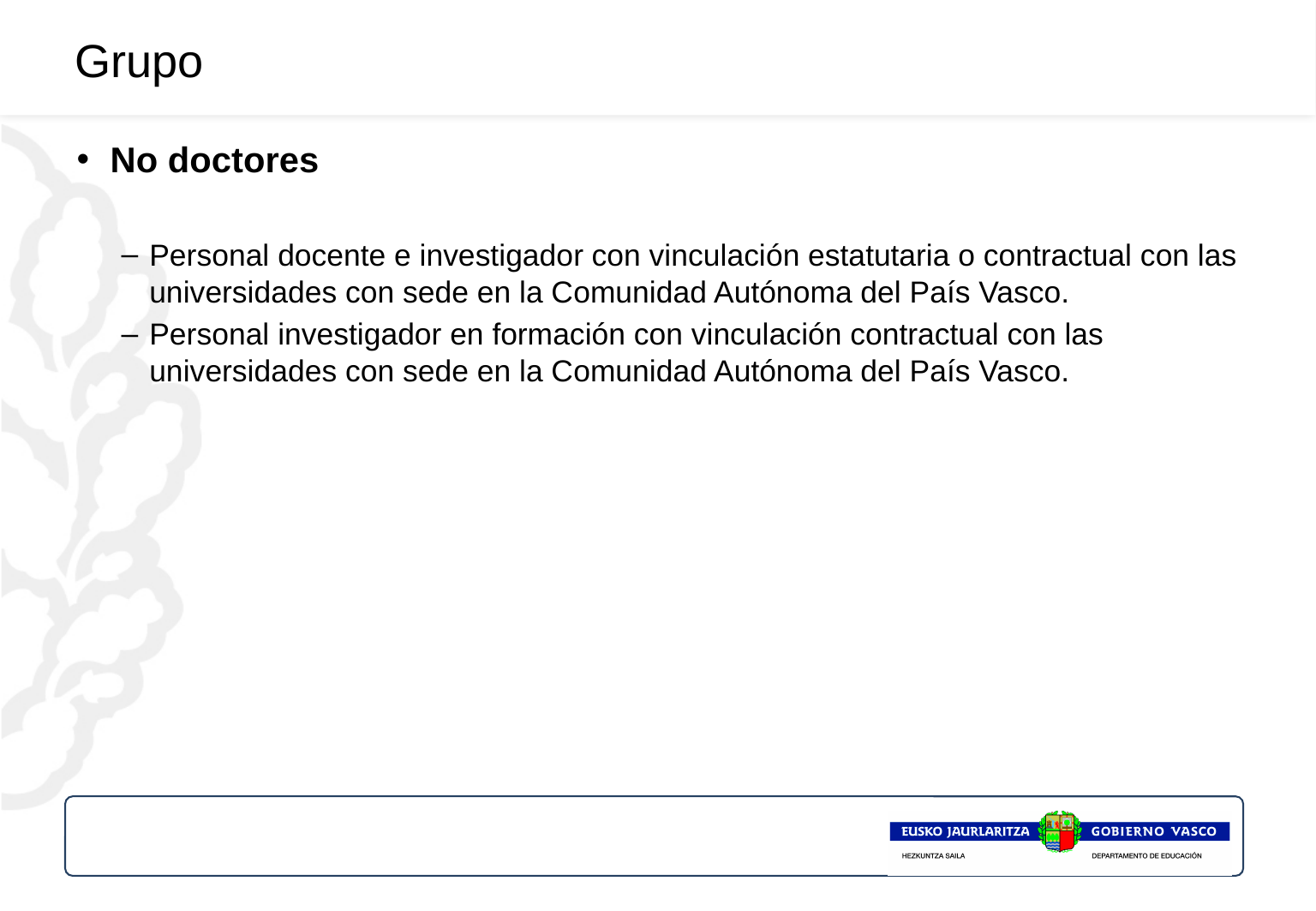

# Grupo
No doctores

Personal docente e investigador con vinculación estatutaria o contractual con las universidades con sede en la Comunidad Autónoma del País Vasco.
Personal investigador en formación con vinculación contractual con las universidades con sede en la Comunidad Autónoma del País Vasco.